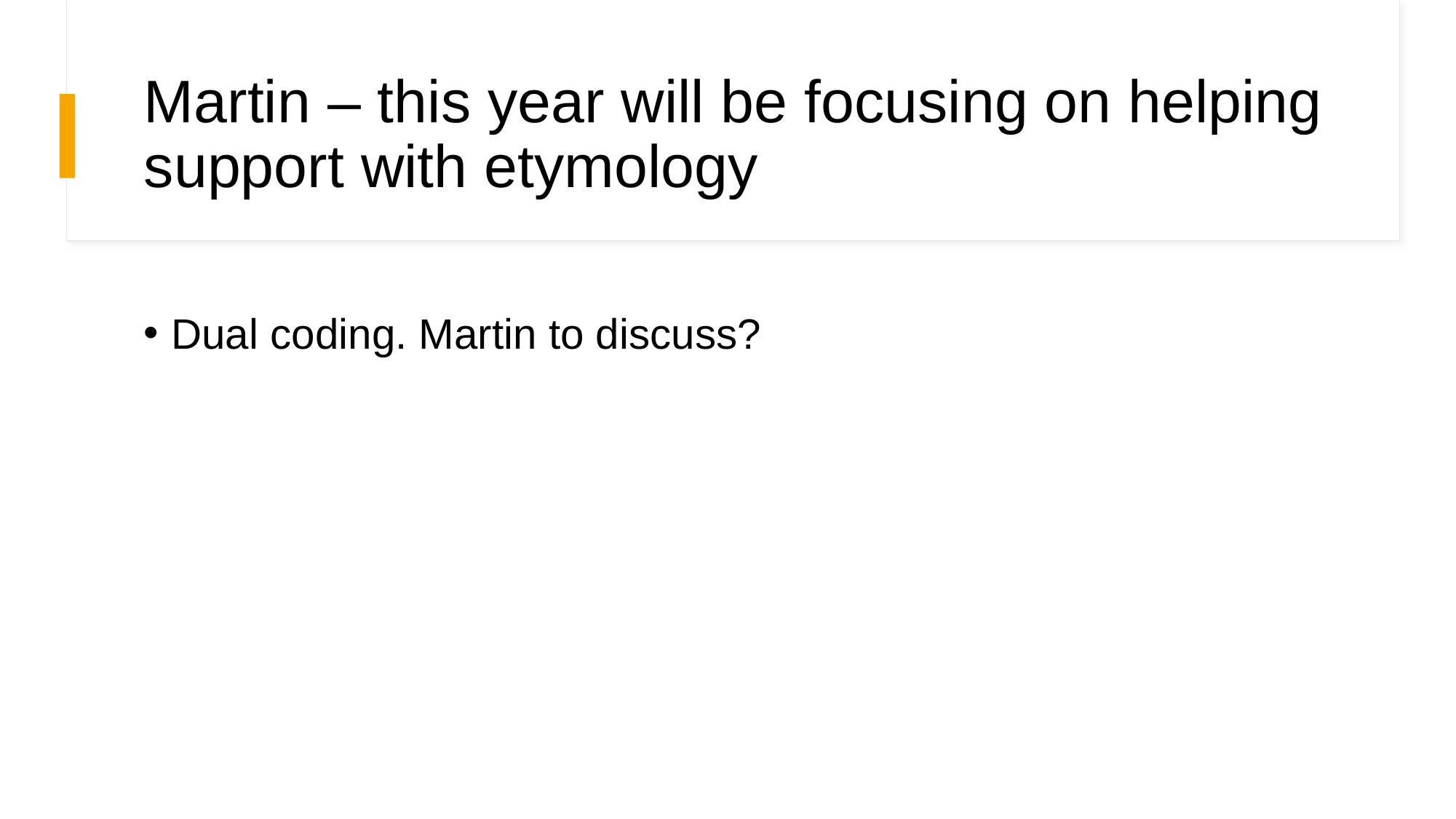

# Martin – this year will be focusing on helping support with etymology
Dual coding. Martin to discuss?